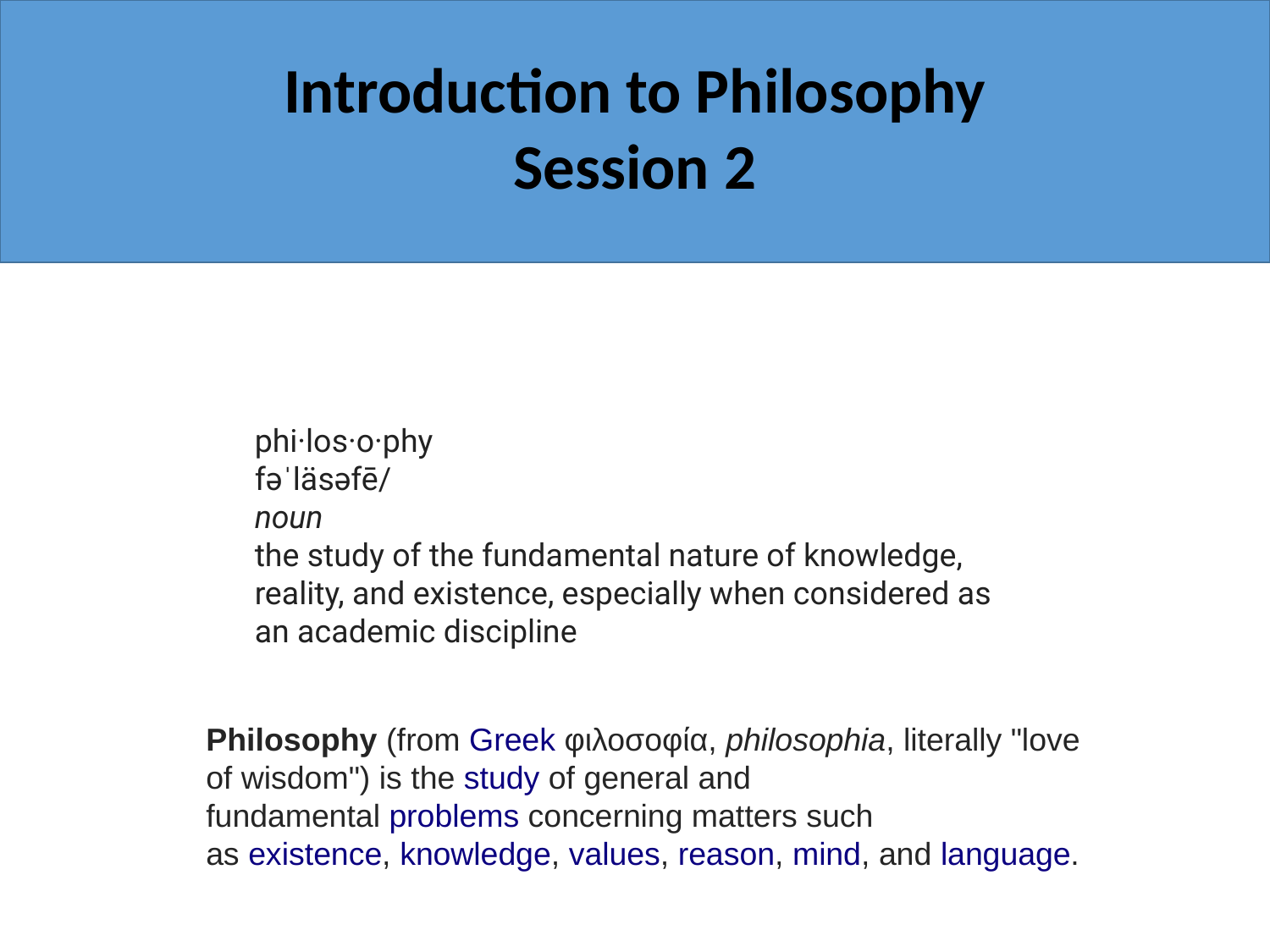

Introduction to Philosophy
Session 2
phi·los·o·phy
fəˈläsəfē/
noun
the study of the fundamental nature of knowledge, reality, and existence, especially when considered as an academic discipline
Philosophy (from Greek φιλοσοφία, philosophia, literally "love of wisdom") is the study of general and fundamental problems concerning matters such as existence, knowledge, values, reason, mind, and language.